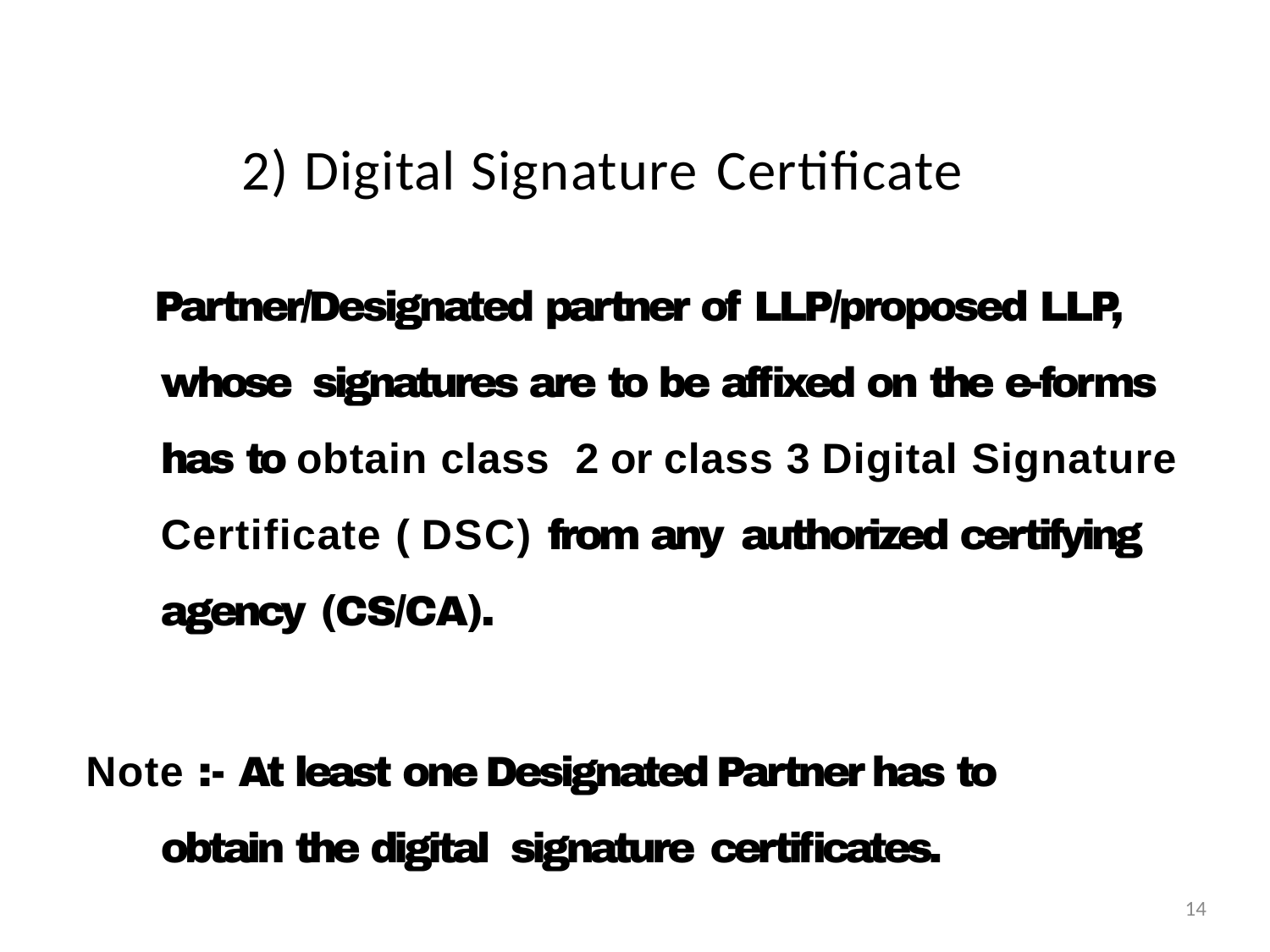

# 2) Digital Signature Certificate
Partner/Designated partner of LLP/proposed LLP, whose  signatures are to be affixed on the e-forms has to obtain class  2 or class 3 Digital Signature Certificate ( DSC) from any  authorized certifying agency (CS/CA).

Note :- At least one Designated Partner has to obtain the digital  signature certificates.
14